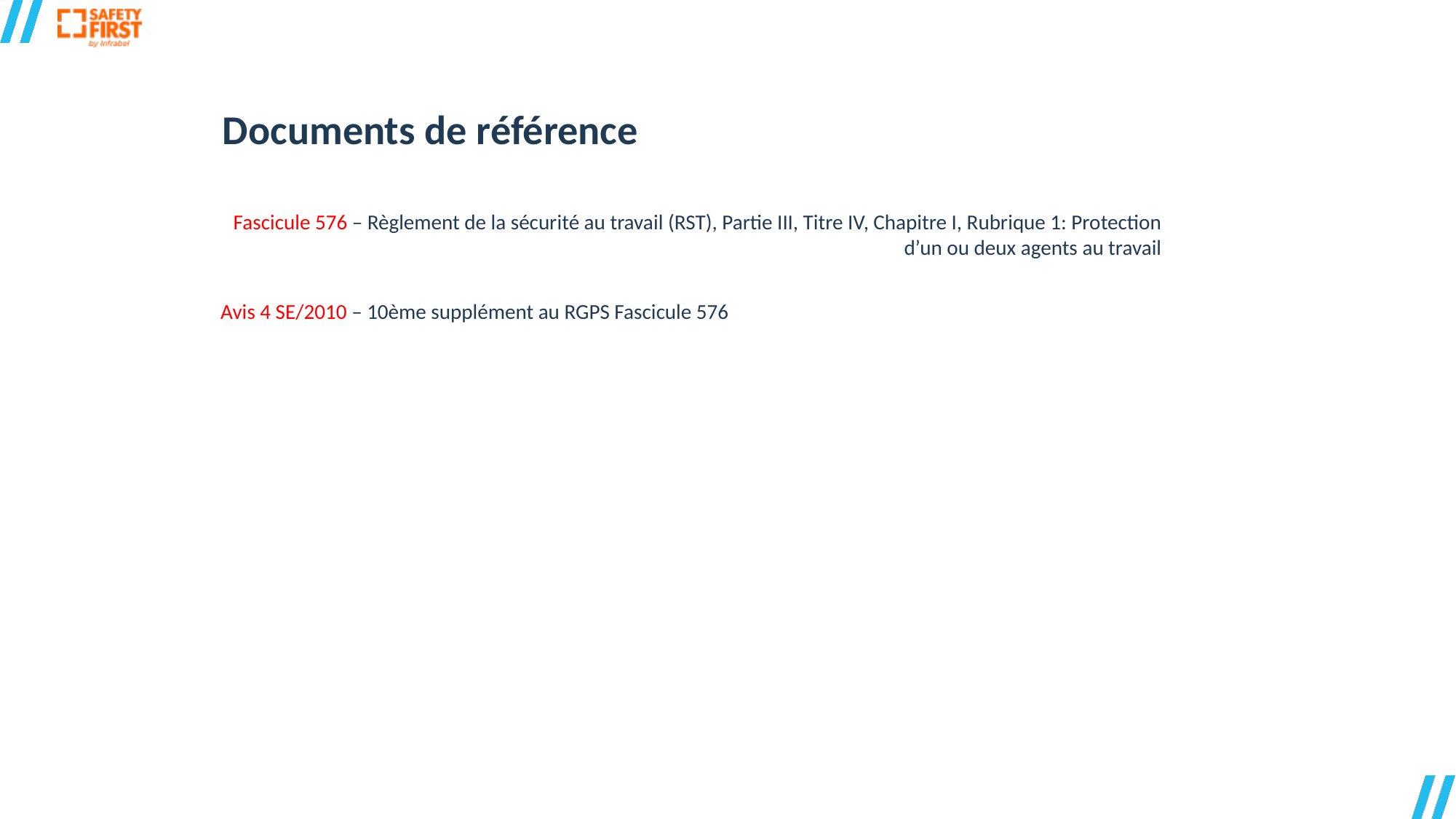

Documents de référence
Fascicule 576 – Règlement de la sécurité au travail (RST), Partie III, Titre IV, Chapitre I, Rubrique 1: Protection d’un ou deux agents au travail

Avis 4 SE/2010 – 10ème supplément au RGPS Fascicule 576